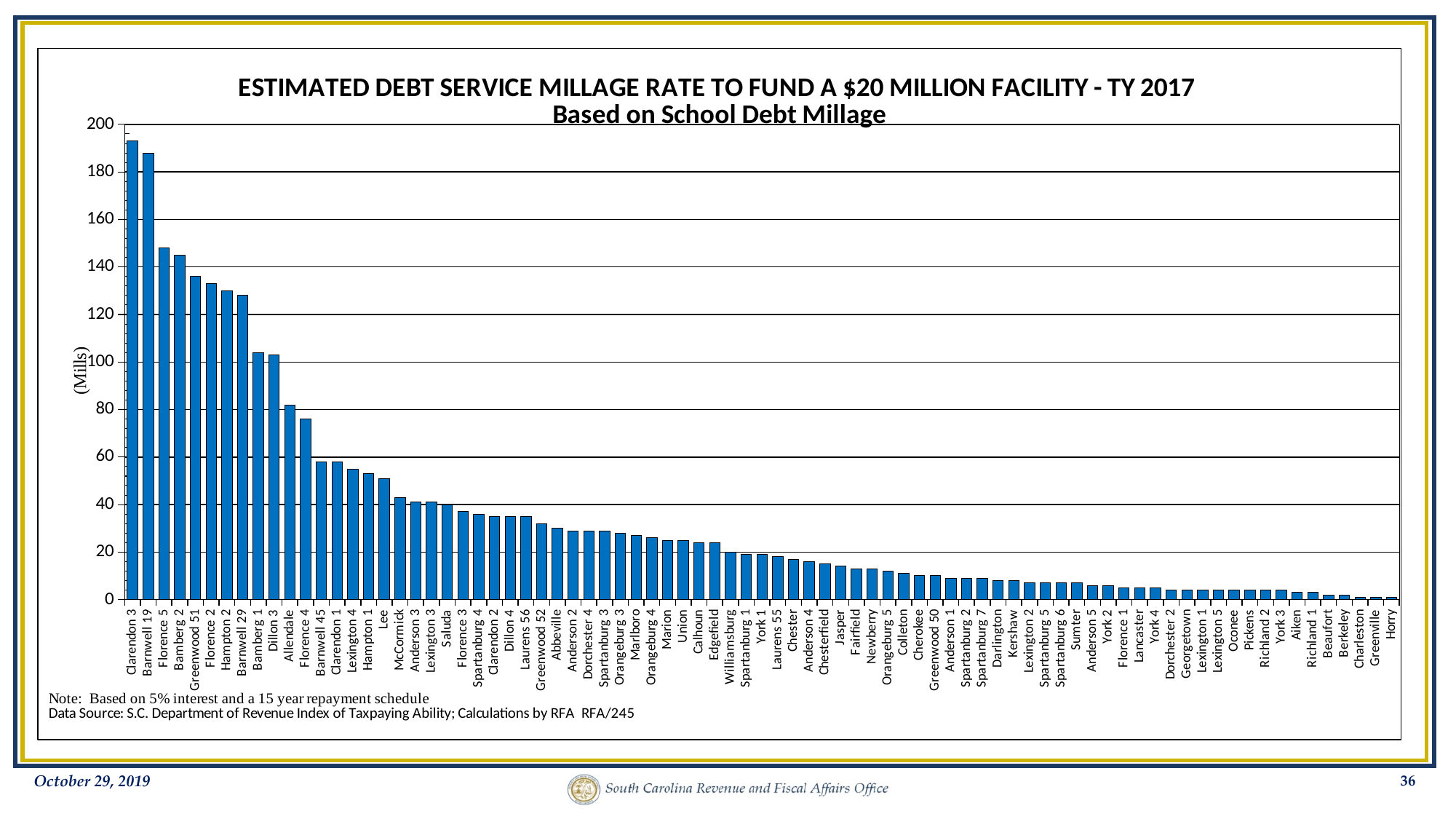

### Chart: ESTIMATED DEBT SERVICE MILLAGE RATE TO FUND A $20 MILLION FACILITY - TY 2017
Based on School Debt Millage

| Category | Number of Mils Need to Pay a 15 Year, 5%, $20M Bond
(Based on School Debt Millage) |
|---|---|
| Clarendon 3 | 193.0 |
| Barnwell 19 | 188.0 |
| Florence 5 | 148.0 |
| Bamberg 2 | 145.0 |
| Greenwood 51 | 136.0 |
| Florence 2 | 133.0 |
| Hampton 2 | 130.0 |
| Barnwell 29 | 128.0 |
| Bamberg 1 | 104.0 |
| Dillon 3 | 103.0 |
| Allendale | 82.0 |
| Florence 4 | 76.0 |
| Barnwell 45 | 58.0 |
| Clarendon 1 | 58.0 |
| Lexington 4 | 55.0 |
| Hampton 1 | 53.0 |
| Lee | 51.0 |
| McCormick | 43.0 |
| Anderson 3 | 41.0 |
| Lexington 3 | 41.0 |
| Saluda | 40.0 |
| Florence 3 | 37.0 |
| Spartanburg 4 | 36.0 |
| Clarendon 2 | 35.0 |
| Dillon 4 | 35.0 |
| Laurens 56 | 35.0 |
| Greenwood 52 | 32.0 |
| Abbeville | 30.0 |
| Anderson 2 | 29.0 |
| Dorchester 4 | 29.0 |
| Spartanburg 3 | 29.0 |
| Orangeburg 3 | 28.0 |
| Marlboro | 27.0 |
| Orangeburg 4 | 26.0 |
| Marion | 25.0 |
| Union | 25.0 |
| Calhoun | 24.0 |
| Edgefield | 24.0 |
| Williamsburg | 20.0 |
| Spartanburg 1 | 19.0 |
| York 1 | 19.0 |
| Laurens 55 | 18.0 |
| Chester | 17.0 |
| Anderson 4 | 16.0 |
| Chesterfield | 15.0 |
| Jasper | 14.0 |
| Fairfield | 13.0 |
| Newberry | 13.0 |
| Orangeburg 5 | 12.0 |
| Colleton | 11.0 |
| Cherokee | 10.0 |
| Greenwood 50 | 10.0 |
| Anderson 1 | 9.0 |
| Spartanburg 2 | 9.0 |
| Spartanburg 7 | 9.0 |
| Darlington | 8.0 |
| Kershaw | 8.0 |
| Lexington 2 | 7.0 |
| Spartanburg 5 | 7.0 |
| Spartanburg 6 | 7.0 |
| Sumter | 7.0 |
| Anderson 5 | 6.0 |
| York 2 | 6.0 |
| Florence 1 | 5.0 |
| Lancaster | 5.0 |
| York 4 | 5.0 |
| Dorchester 2 | 4.0 |
| Georgetown | 4.0 |
| Lexington 1 | 4.0 |
| Lexington 5 | 4.0 |
| Oconee | 4.0 |
| Pickens | 4.0 |
| Richland 2 | 4.0 |
| York 3 | 4.0 |
| Aiken | 3.0 |
| Richland 1 | 3.0 |
| Beaufort | 2.0 |
| Berkeley | 2.0 |
| Charleston | 1.0 |
| Greenville | 1.0 |
| Horry | 1.0 |
36
October 29, 2019